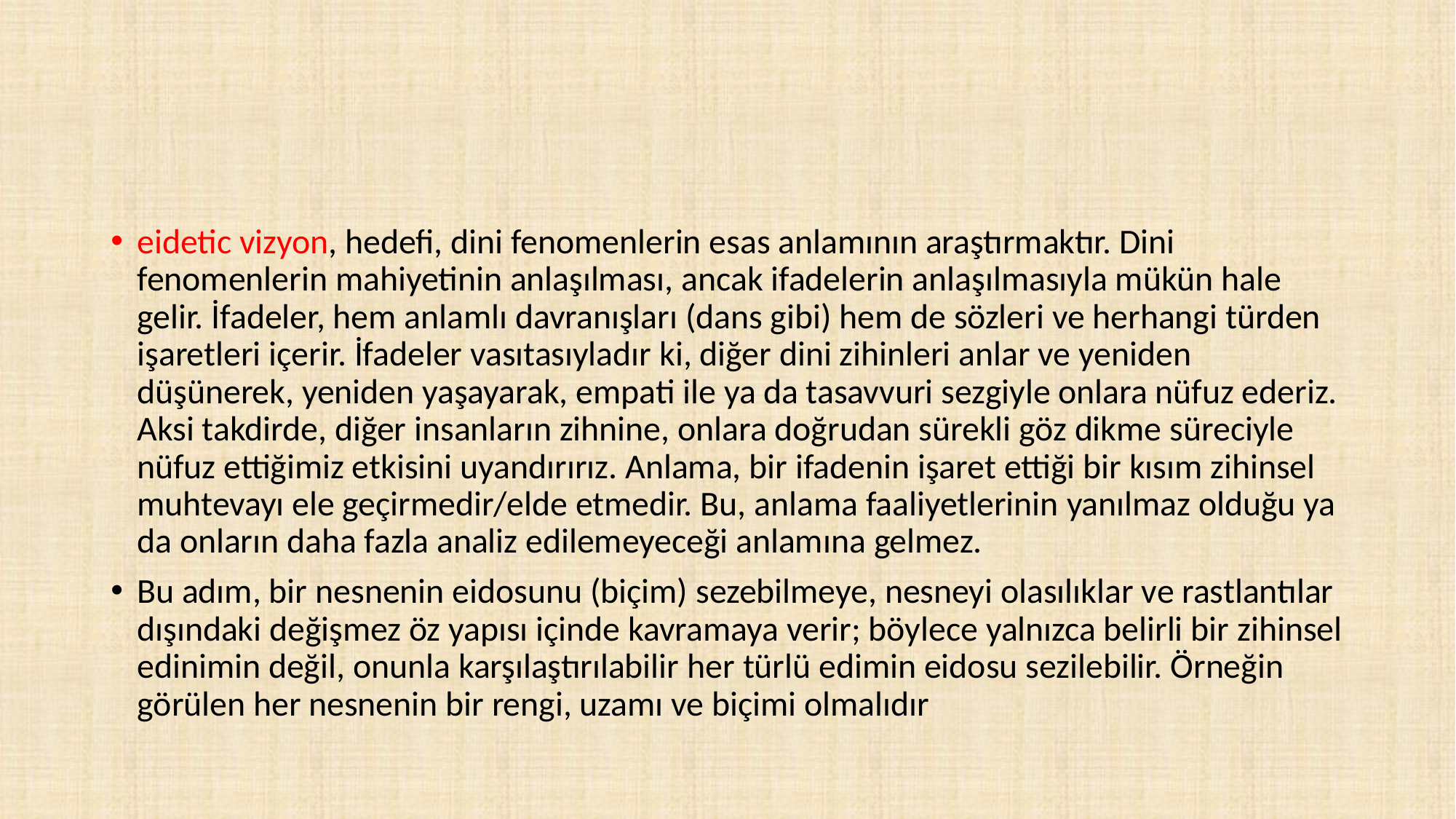

#
eidetic vizyon, hedefi, dini fenomenlerin esas anlamının araştırmaktır. Dini fenomenlerin mahiyetinin anlaşılması, ancak ifadelerin anlaşılmasıyla mükün hale gelir. İfadeler, hem anlamlı davranışları (dans gibi) hem de sözleri ve herhangi türden işaretleri içerir. İfadeler vasıtasıyladır ki, diğer dini zihinleri anlar ve yeniden düşünerek, yeniden yaşayarak, empati ile ya da tasavvuri sezgiyle onlara nüfuz ederiz. Aksi takdirde, diğer insanların zihnine, onlara doğrudan sürekli göz dikme süreciyle nüfuz ettiğimiz etkisini uyandırırız. Anlama, bir ifadenin işaret ettiği bir kısım zihinsel muhtevayı ele geçirmedir/elde etmedir. Bu, anlama faaliyetlerinin yanılmaz olduğu ya da onların daha fazla analiz edilemeyeceği anlamına gelmez.
Bu adım, bir nesnenin eidosunu (biçim) sezebilmeye, nesneyi olasılıklar ve rastlantılar dışındaki değişmez öz yapısı içinde kavramaya verir; böylece yalnızca belirli bir zihinsel edinimin değil, onunla karşılaştırılabilir her türlü edimin eidosu sezilebilir. Örneğin görülen her nesnenin bir rengi, uzamı ve biçimi olmalıdır